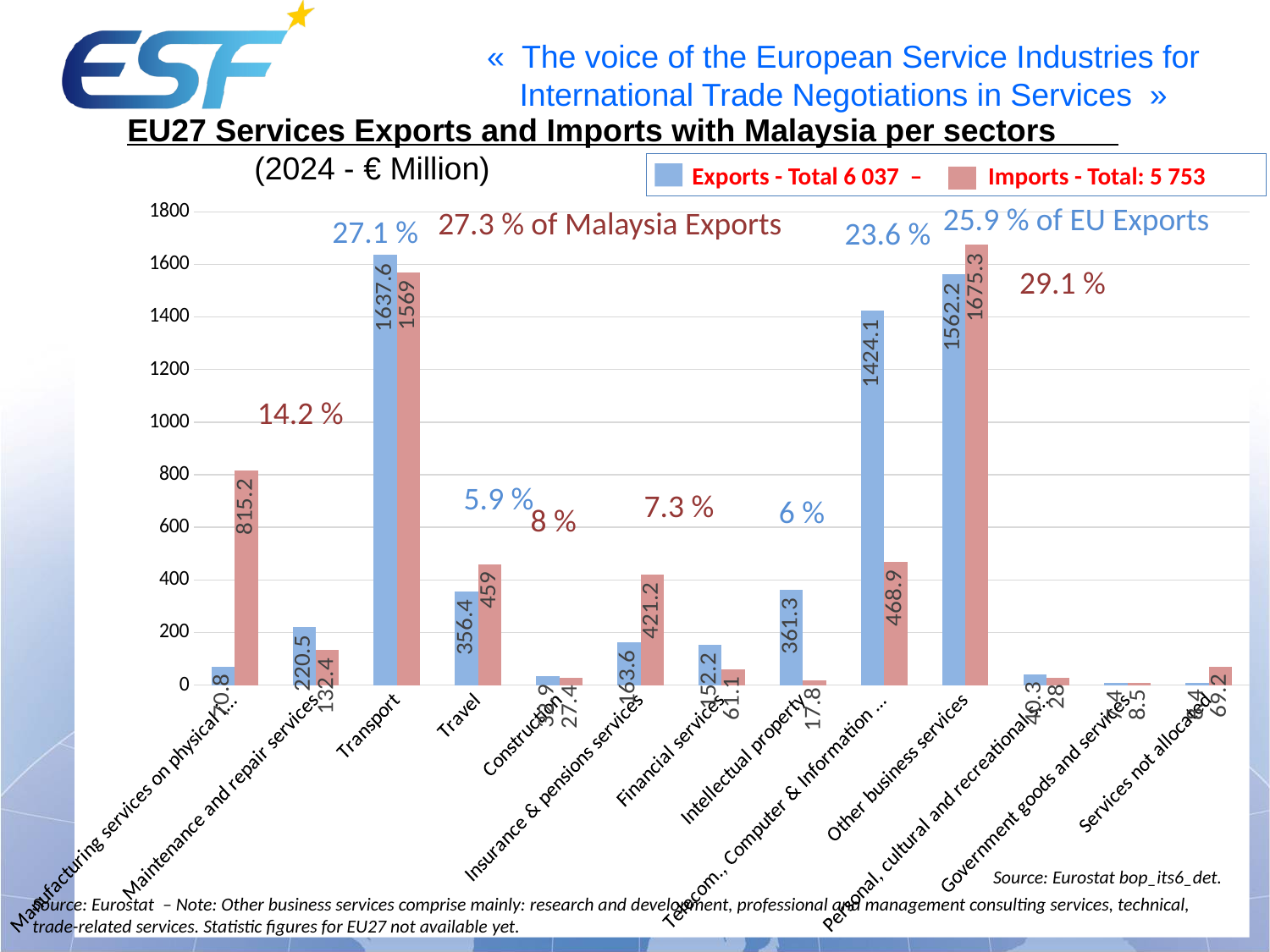

EU27 Services Exports and Imports with Malaysia per sectors       	(2024 - € Million)
      Exports - Total 6 037  –            Imports - Total: 5 753

25.9 % of EU Exports
27.3 % of Malaysia Exports

### Chart

| Category | Exports | Imports |
|---|---|---|
| Manufacturing services on physical input … | 70.8 | 815.2 |
| Maintenance and repair services | 220.5 | 132.4 |
| Transport | 1637.6 | 1569.0 |
| Travel | 356.4 | 459.0 |
| Construction | 32.9 | 27.4 |
| Insurance & pensions services | 163.6 | 421.2 |
| Financial services | 152.2 | 61.1 |
| Intellectual property | 361.3 | 17.8 |
| Telecom., Computer & Information serv | 1424.1 | 468.9 |
| Other business services | 1562.2 | 1675.3 |
| Personal, cultural and recreational services | 40.3 | 28.0 |
| Government goods and services | 7.4 | 8.5 |
| Services not allocated | 8.4 | 69.2 |
27.1 %
23.6 %
29.1 %
14.2 %
5.9 %
7.3 %
6 %
8 %
Source: Eurostat bop_its6_det.
Source: Eurostat  – Note: Other business services comprise mainly: research and development, professional and management consulting services, technical, trade-related services. Statistic figures for EU27 not available yet.